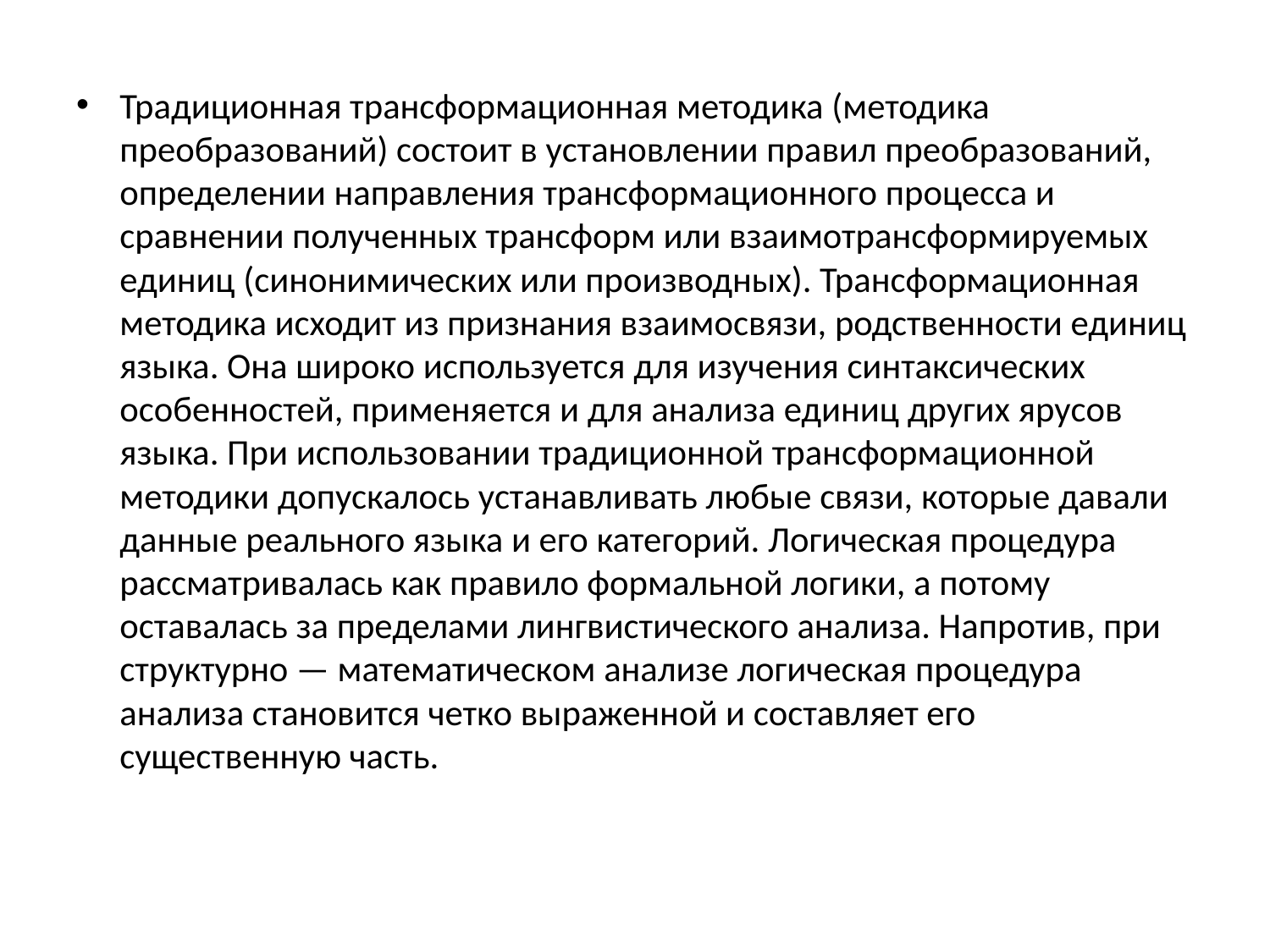

#
Традиционная трансформационная методика (методика преобразований) состоит в установлении правил преобразований, определении направления трансформационного процесса и сравнении полученных трансформ или взаимотрансформируемых единиц (синонимических или производных). Трансформационная методика исходит из признания взаимосвязи, родственности единиц языка. Она широко используется для изучения синтаксических особенностей, применяется и для анализа единиц других ярусов языка. При использовании традиционной трансформационной методики допускалось устанавливать любые связи, которые давали данные реального языка и его категорий. Логическая процедура рассматривалась как правило формальной логики, а потому оставалась за пределами лингвистического анализа. Напротив, при структурно — математическом анализе логическая процедура анализа становится четко выраженной и составляет его существенную часть.